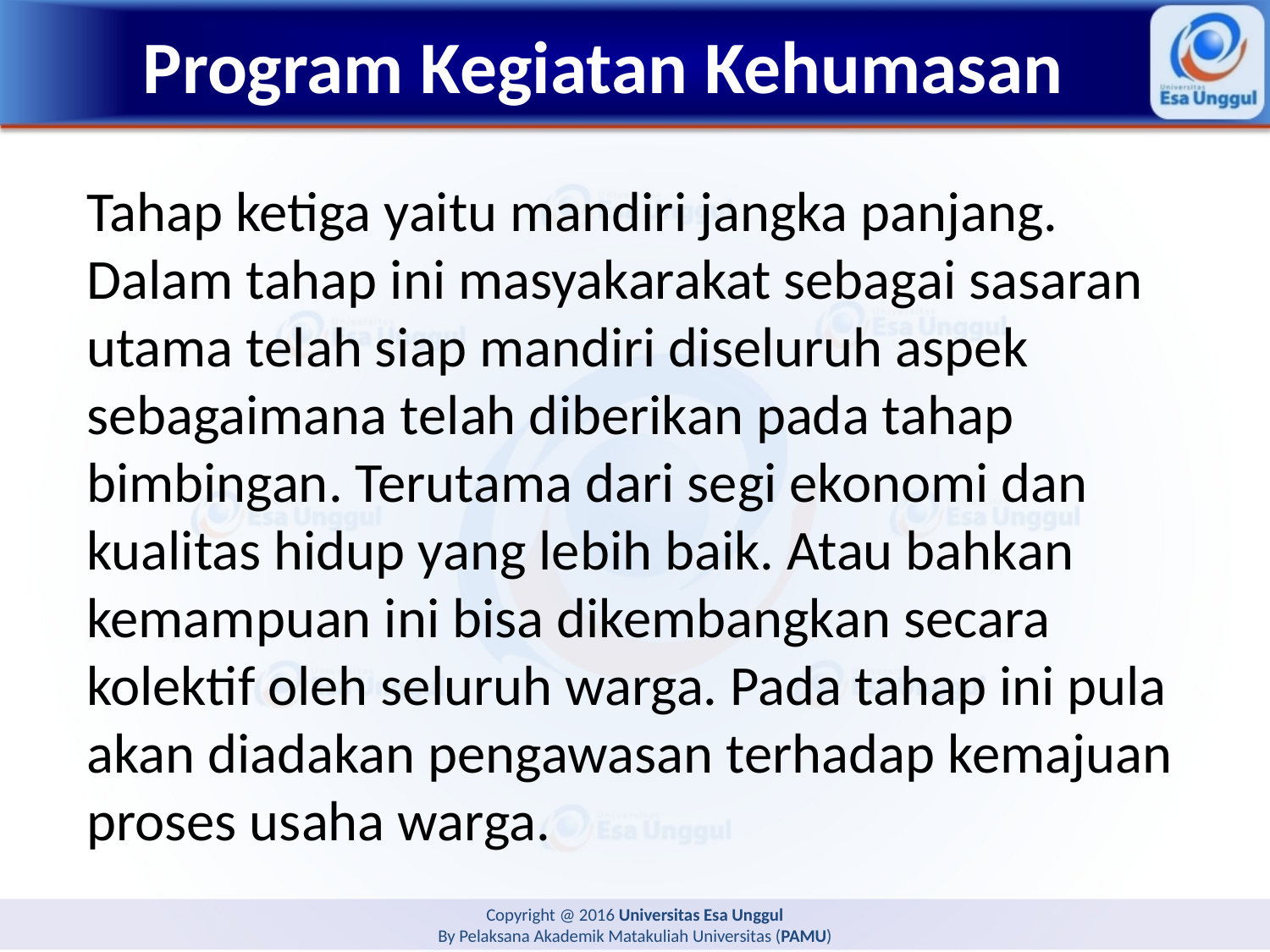

# Program Kegiatan Kehumasan
Tahap ketiga yaitu mandiri jangka panjang. Dalam tahap ini masyakarakat sebagai sasaran utama telah siap mandiri diseluruh aspek sebagaimana telah diberikan pada tahap bimbingan. Terutama dari segi ekonomi dan kualitas hidup yang lebih baik. Atau bahkan kemampuan ini bisa dikembangkan secara kolektif oleh seluruh warga. Pada tahap ini pula akan diadakan pengawasan terhadap kemajuan proses usaha warga.